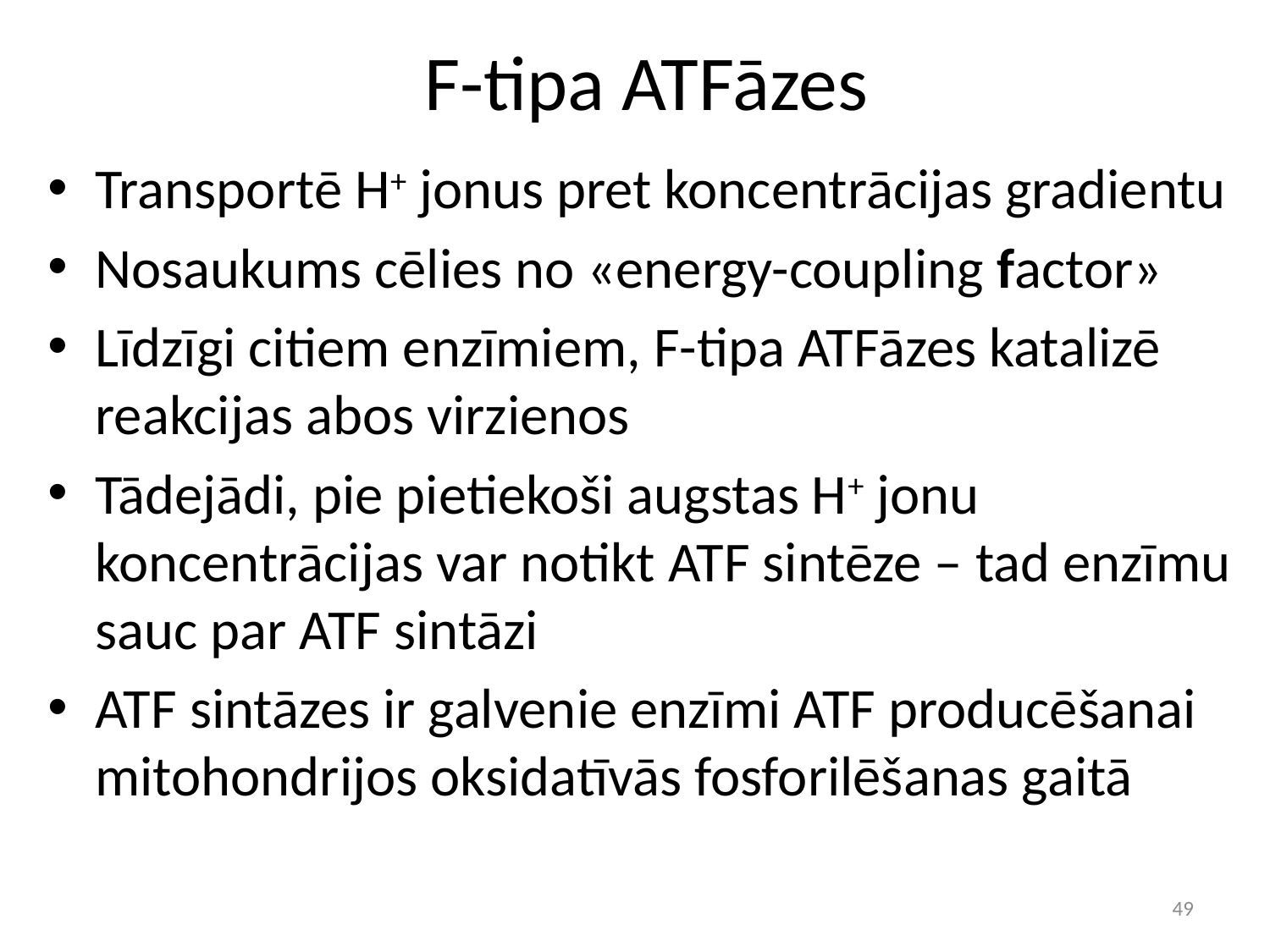

# F-tipa ATFāzes
Transportē H+ jonus pret koncentrācijas gradientu
Nosaukums cēlies no «energy-coupling factor»
Līdzīgi citiem enzīmiem, F-tipa ATFāzes katalizē reakcijas abos virzienos
Tādejādi, pie pietiekoši augstas H+ jonu koncentrācijas var notikt ATF sintēze – tad enzīmu sauc par ATF sintāzi
ATF sintāzes ir galvenie enzīmi ATF producēšanai mitohondrijos oksidatīvās fosforilēšanas gaitā
49